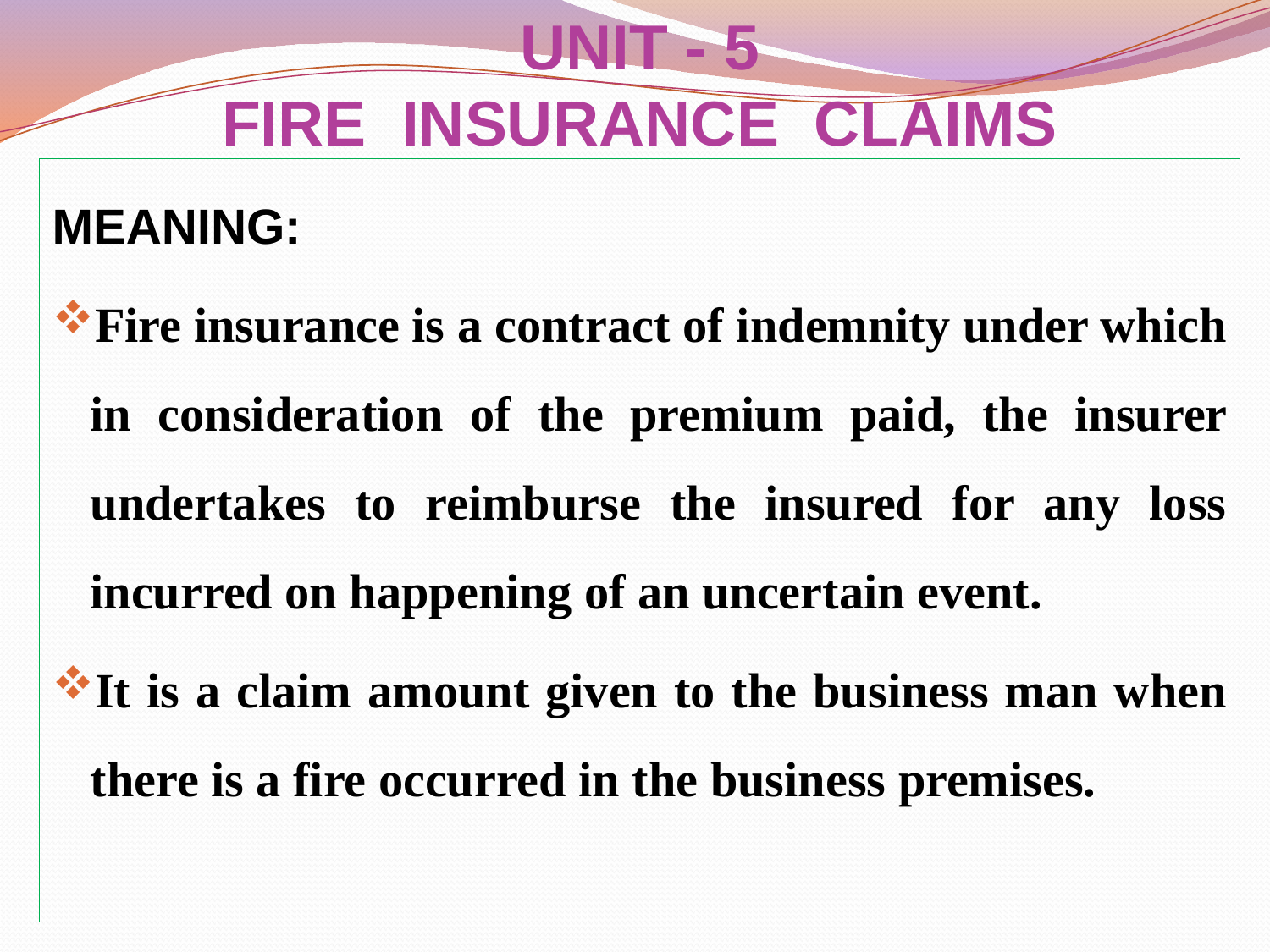

# UNIT - 5 FIRE  INSURANCE  CLAIMS
MEANING:
Fire insurance is a contract of indemnity under which in consideration of the premium paid, the insurer undertakes to reimburse the insured for any loss incurred on happening of an uncertain event.
It is a claim amount given to the business man when there is a fire occurred in the business premises.